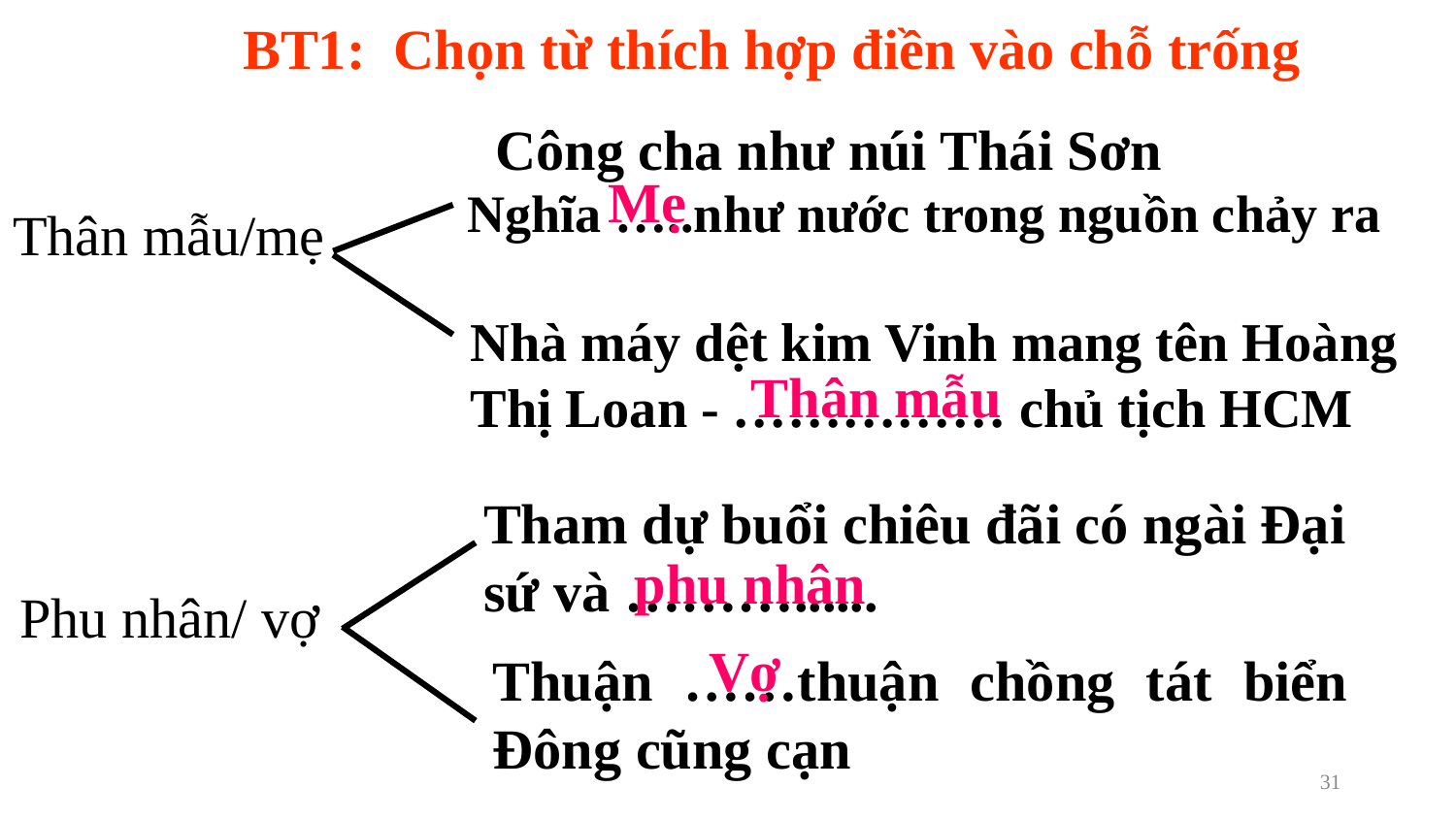

BT1:  Chọn từ thích hợp điền vào chỗ trống
  Công cha như núi Thái Sơn
Nghĩa …..như nước trong nguồn chảy ra
    Thân mẫu/mẹ

Nhà máy dệt kim Vinh mang tên Hoàng Thị Loan - …………… chủ tịch HCM
Tham dự buổi chiêu đãi có ngài Đại sứ và ………......

     Phu nhân/ vợ
Thuận ……thuận chồng tát biển Đông cũng cạn

Mẹ
Thân mẫu
phu nhân
Vợ
31